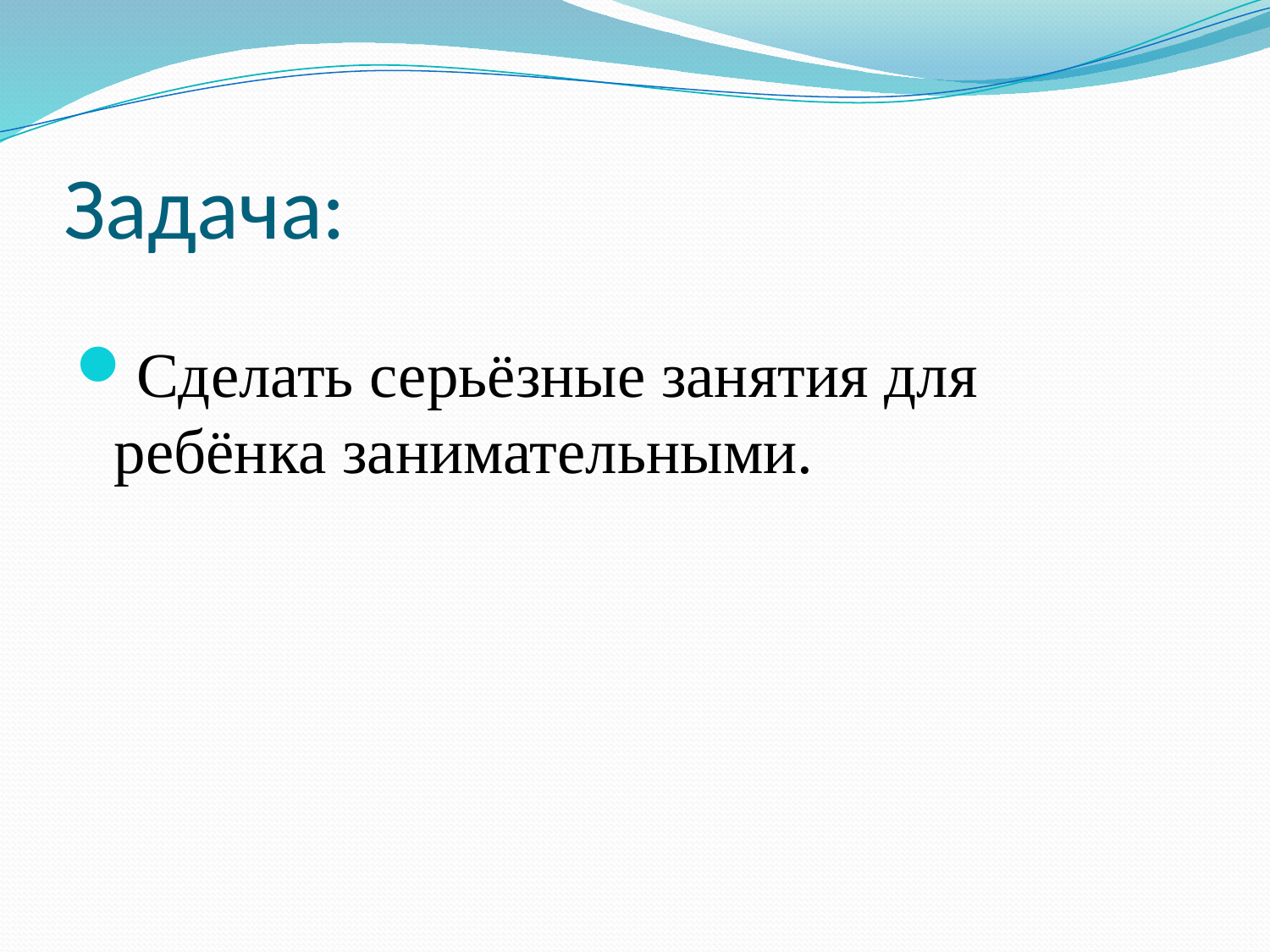

# Задача:
Сделать серьёзные занятия для ребёнка занимательными.